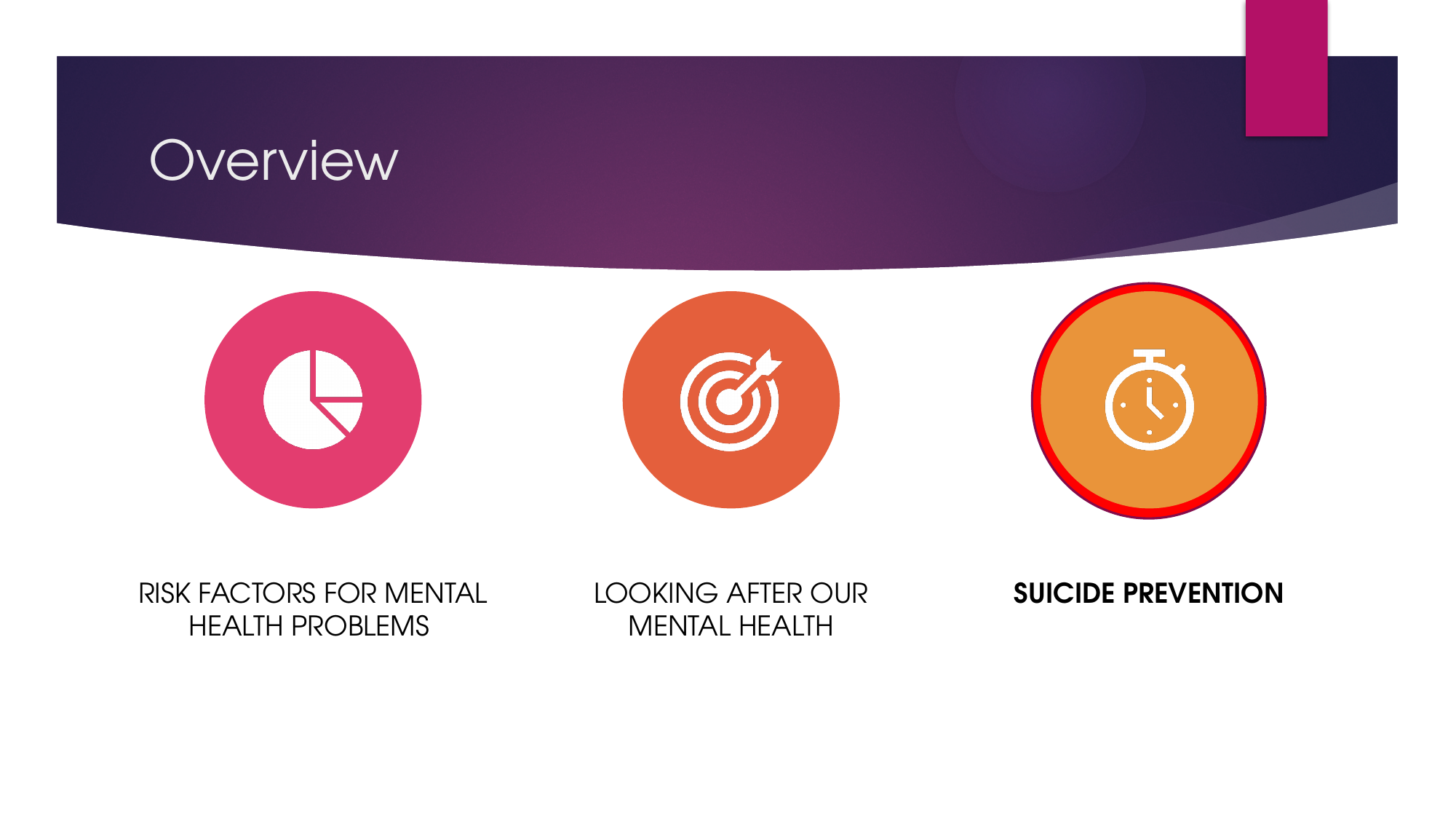

# Overview
RISK FACTORS for mental health problems
Looking after our mental health
Suicide prevention